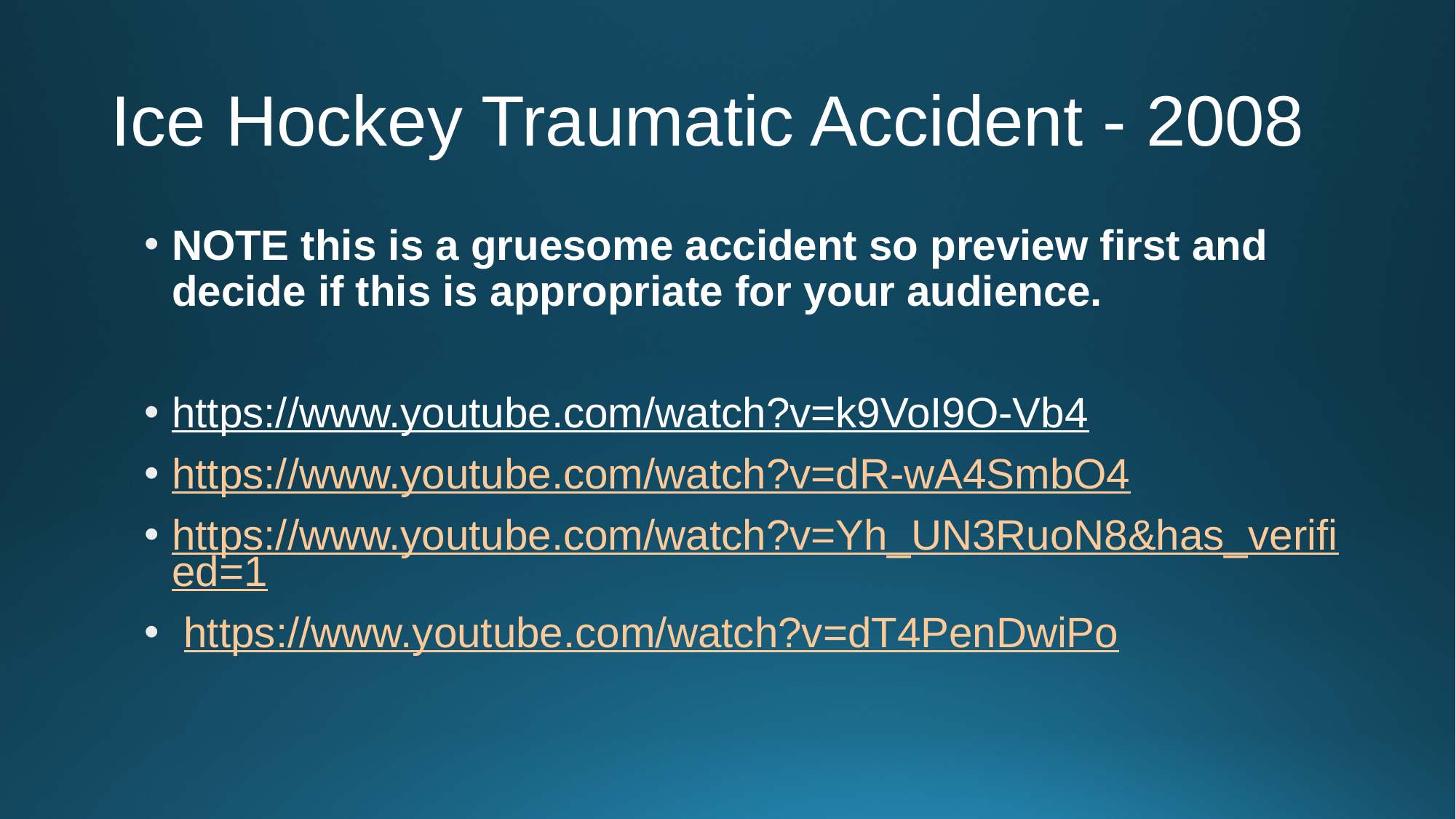

# Ice Hockey Traumatic Accident - 2008
NOTE this is a gruesome accident so preview first and decide if this is appropriate for your audience.

https://www.youtube.com/watch?v=k9VoI9O-Vb4
https://www.youtube.com/watch?v=dR-wA4SmbO4
https://www.youtube.com/watch?v=Yh_UN3RuoN8&has_verified=1
 https://www.youtube.com/watch?v=dT4PenDwiPo